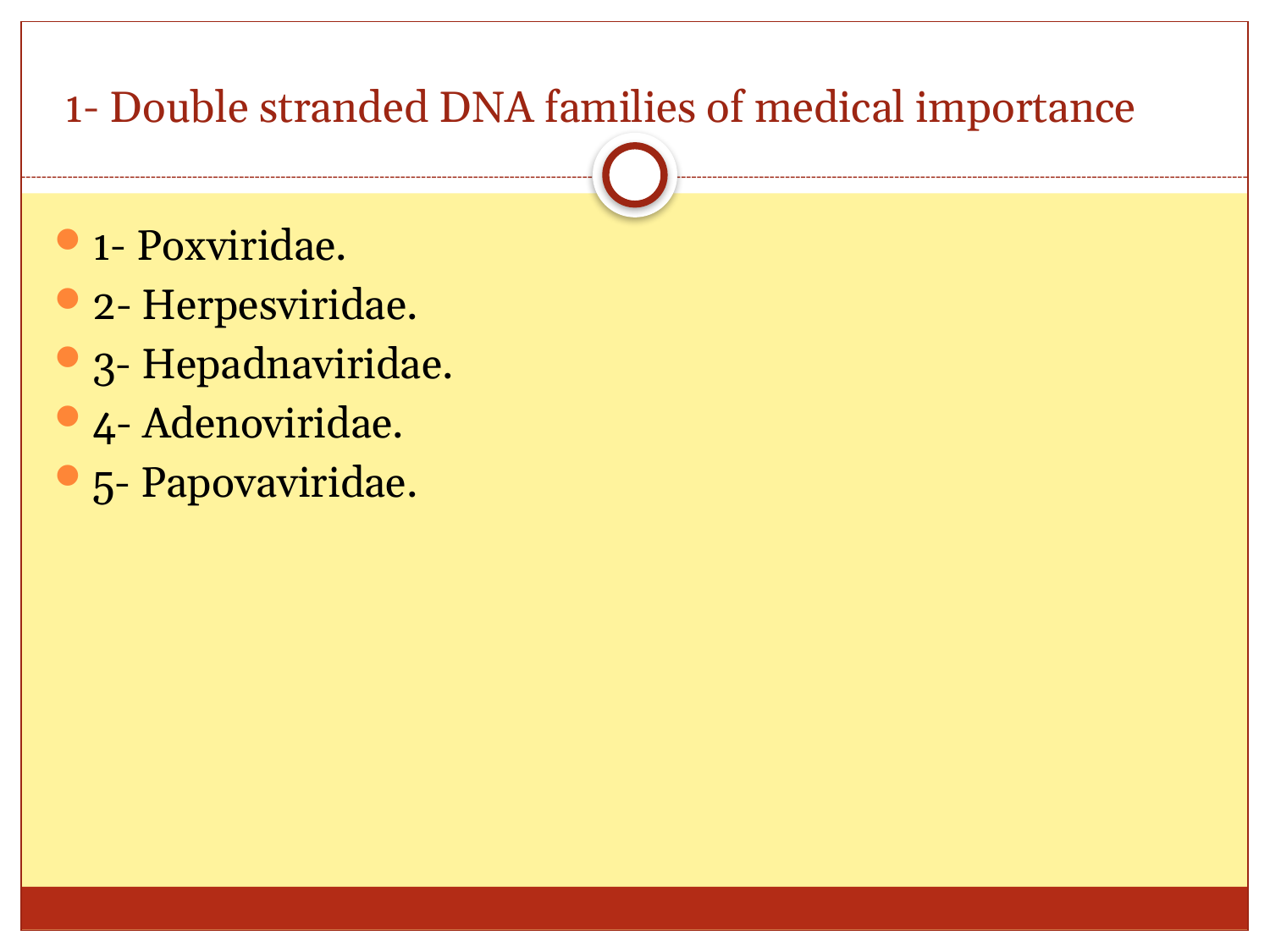

# 1- Double stranded DNA families of medical importance
1- Poxviridae.
2- Herpesviridae.
3- Hepadnaviridae.
4- Adenoviridae.
5- Papovaviridae.